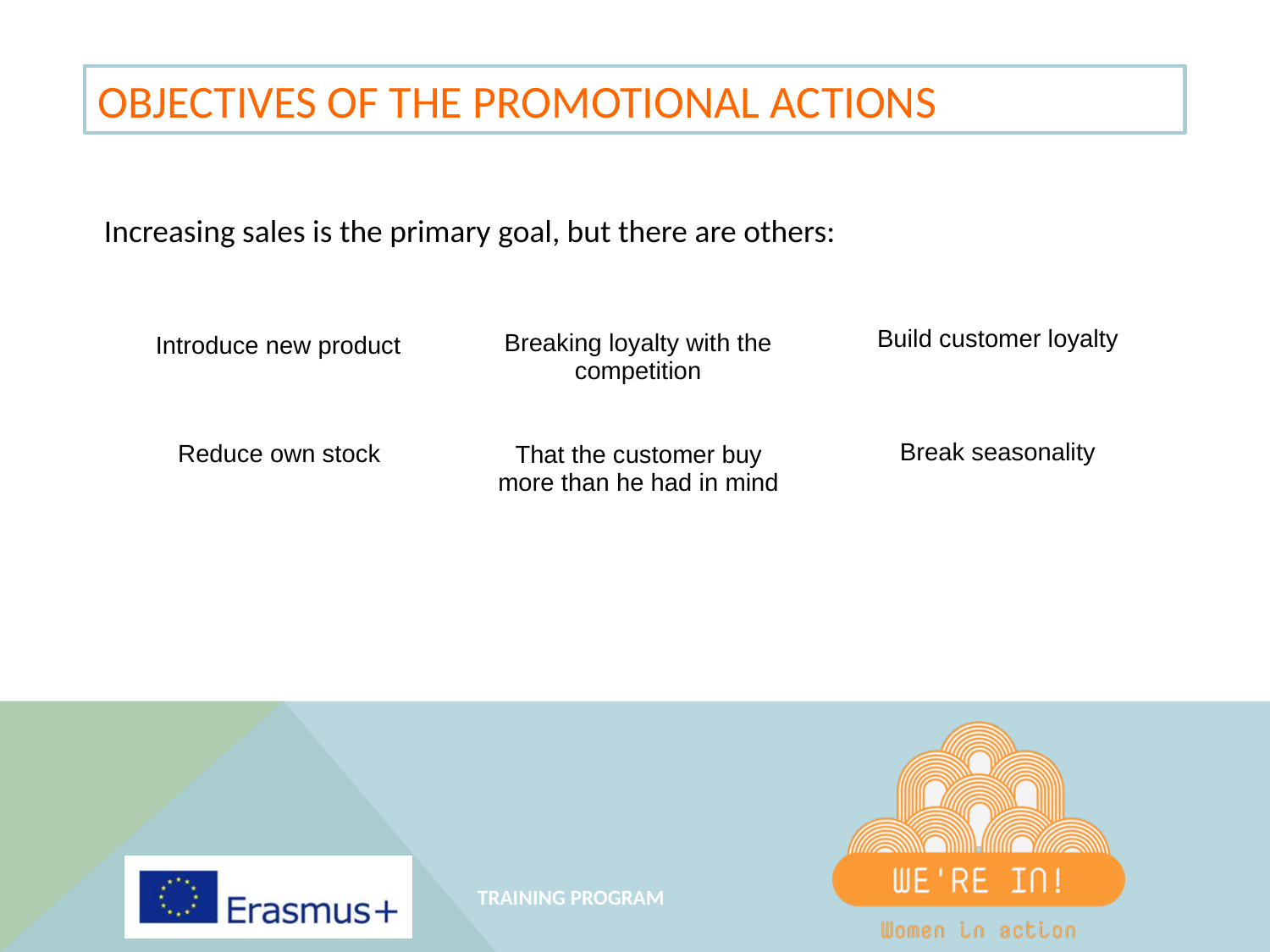

OBJECTIVES OF THE PROMOTIONAL ACTIONS
Increasing sales is the primary goal, but there are others:
| Build customer loyalty |
| --- |
| Breaking loyalty with the competition |
| --- |
| Introduce new product |
| --- |
| Break seasonality |
| --- |
| Reduce own stock |
| --- |
| That the customer buy more than he had in mind |
| --- |